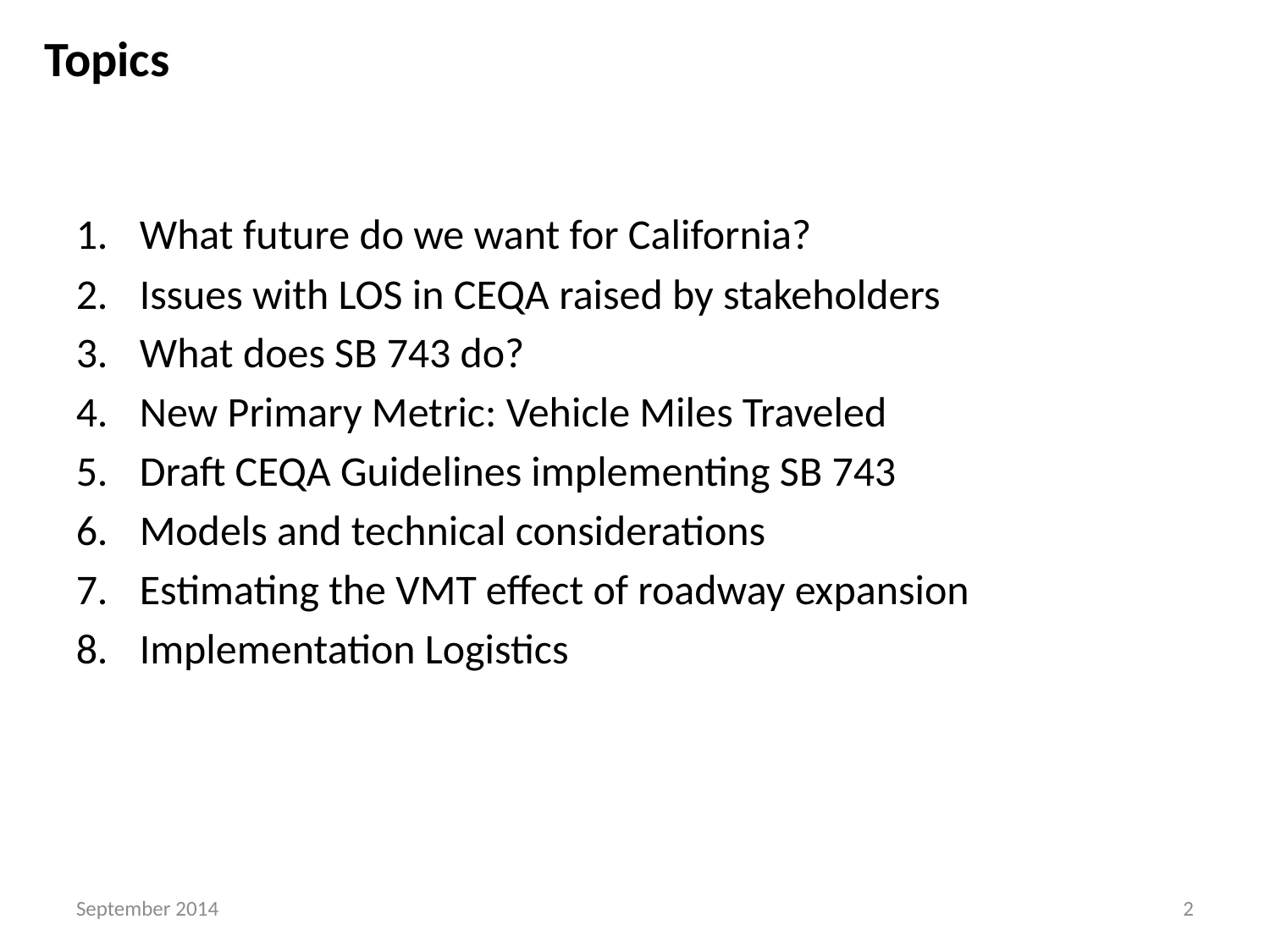

Topics
What future do we want for California?
Issues with LOS in CEQA raised by stakeholders
What does SB 743 do?
New Primary Metric: Vehicle Miles Traveled
Draft CEQA Guidelines implementing SB 743
Models and technical considerations
Estimating the VMT effect of roadway expansion
Implementation Logistics

September 2014
2